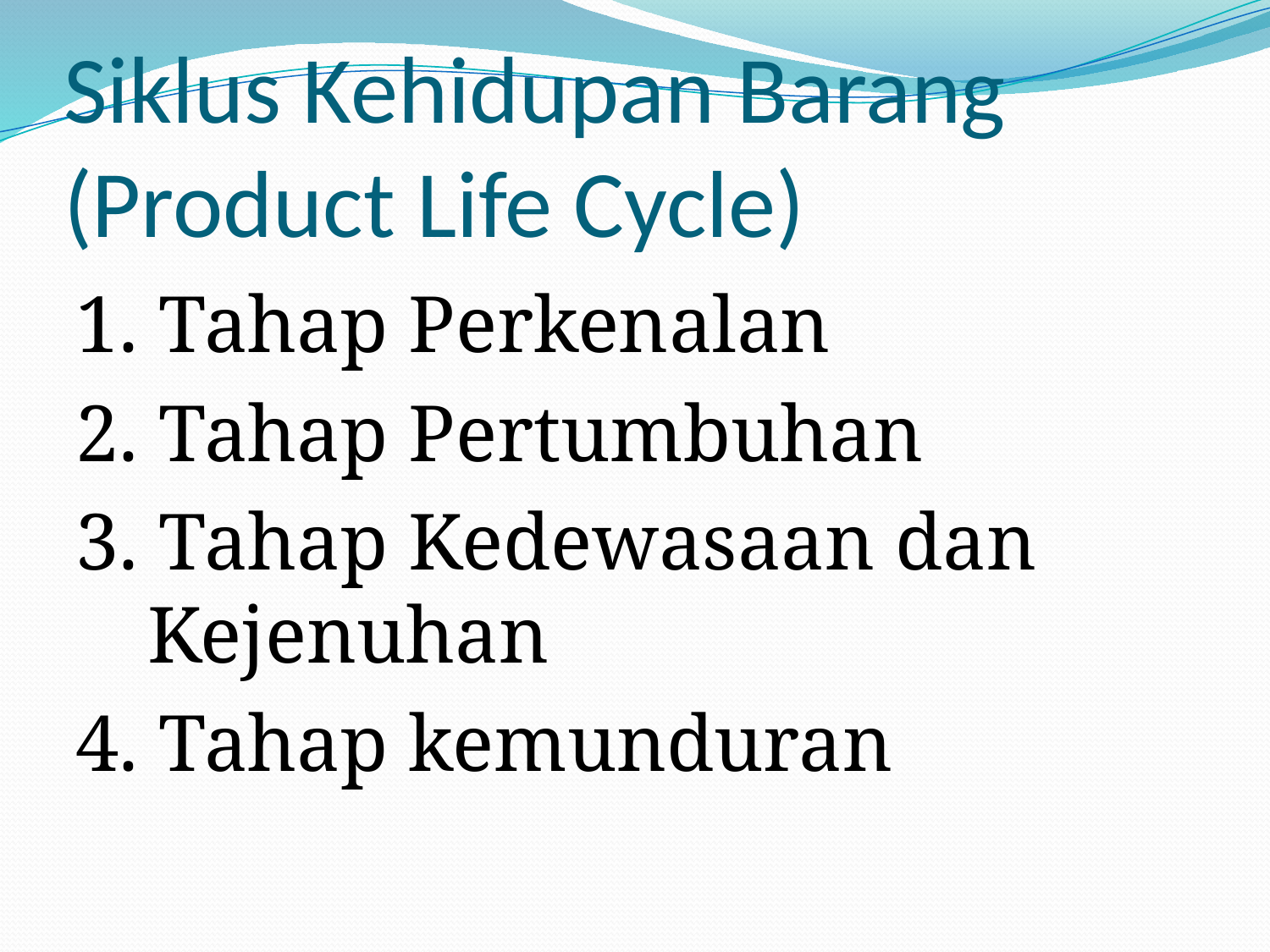

# Siklus Kehidupan Barang (Product Life Cycle)
1. Tahap Perkenalan
2. Tahap Pertumbuhan
3. Tahap Kedewasaan dan Kejenuhan
4. Tahap kemunduran